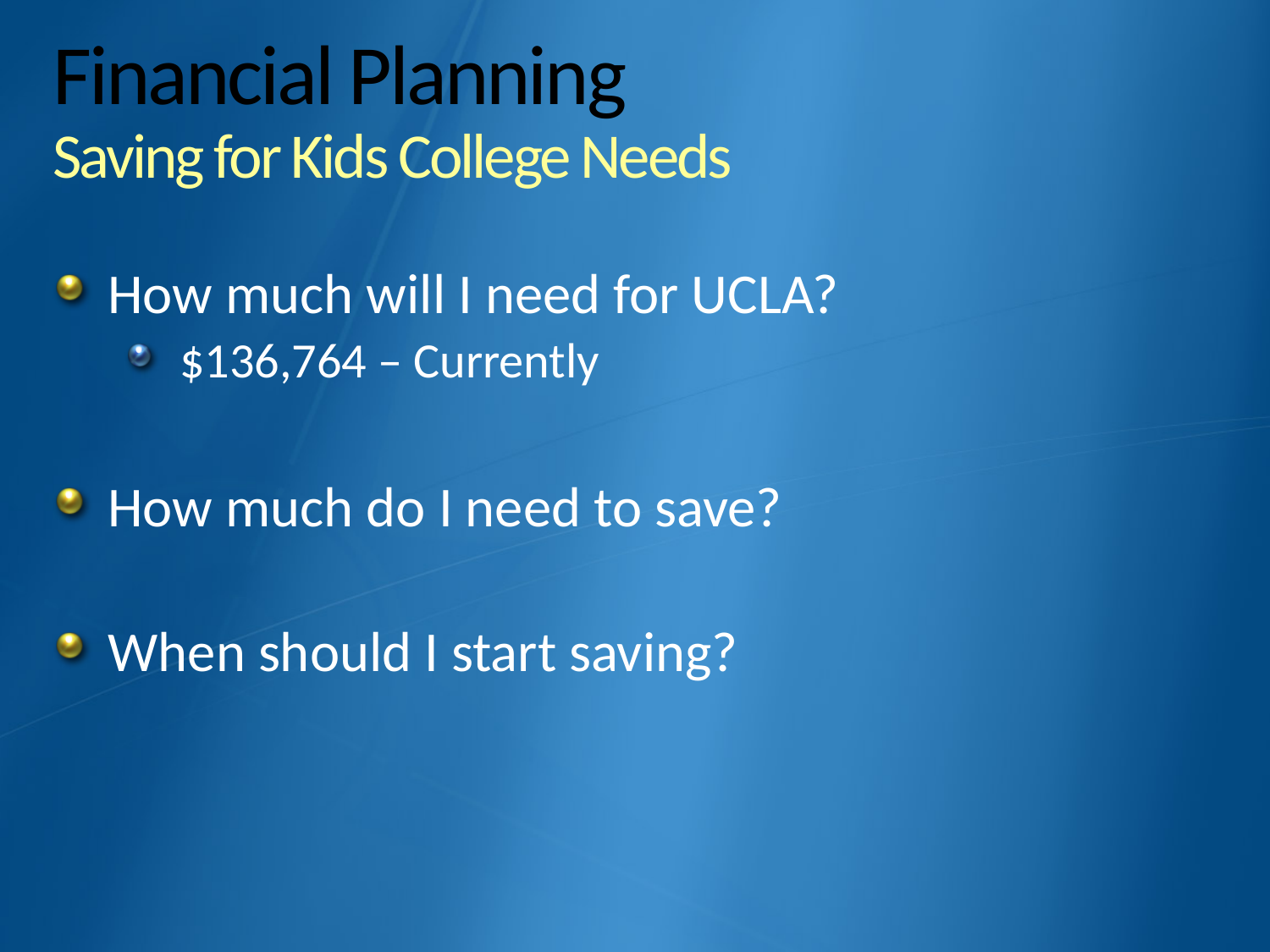

# Financial Planning Saving for Kids College Needs
How much will I need for UCLA?
$136,764 – Currently

How much do I need to save?

When should I start saving?